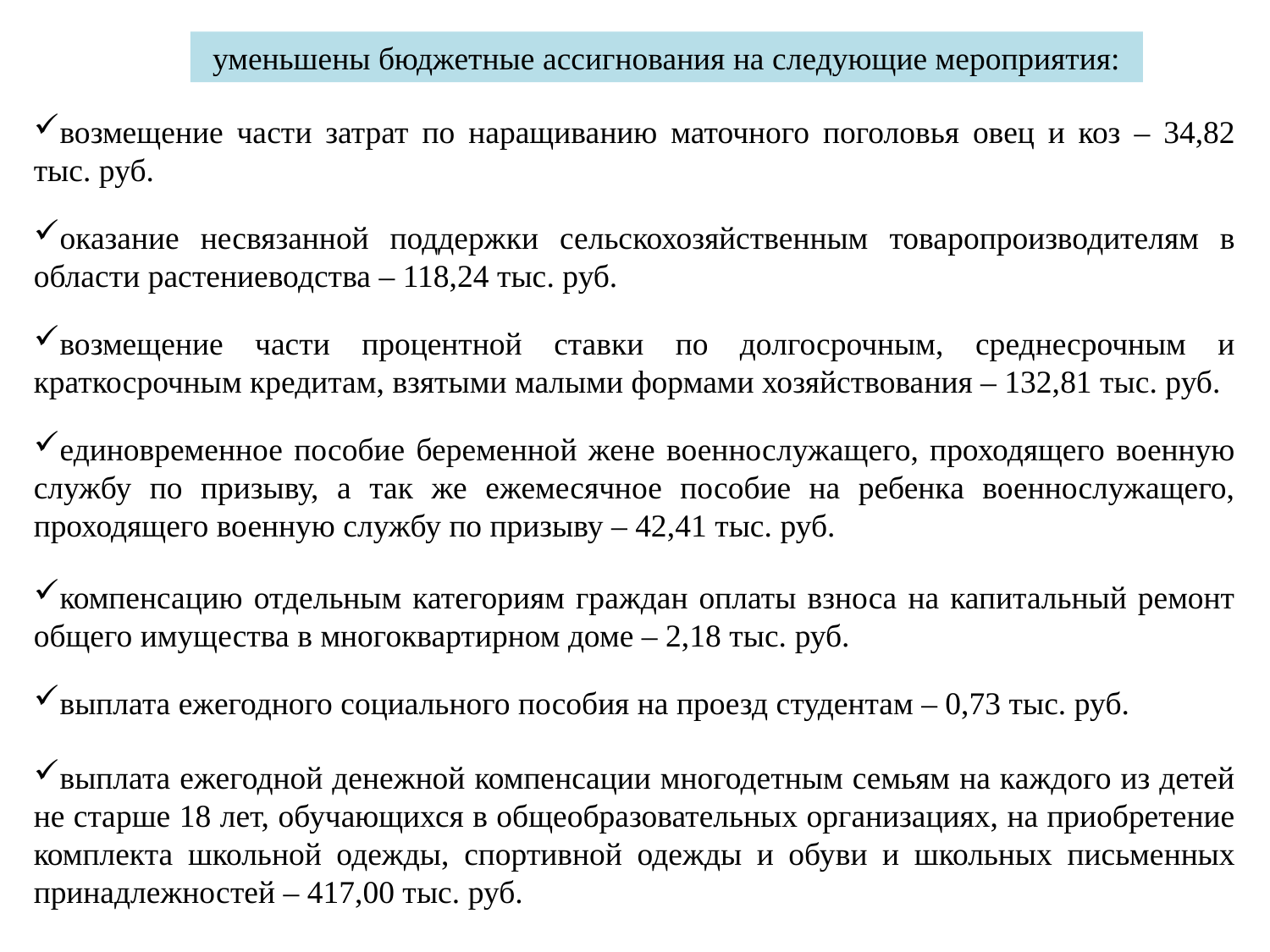

уменьшены бюджетные ассигнования на следующие мероприятия:
возмещение части затрат по наращиванию маточного поголовья овец и коз – 34,82 тыс. руб.
оказание несвязанной поддержки сельскохозяйственным товаропроизводителям в области растениеводства – 118,24 тыс. руб.
возмещение части процентной ставки по долгосрочным, среднесрочным и краткосрочным кредитам, взятыми малыми формами хозяйствования – 132,81 тыс. руб.
единовременное пособие беременной жене военнослужащего, проходящего военную службу по призыву, а так же ежемесячное пособие на ребенка военнослужащего, проходящего военную службу по призыву – 42,41 тыс. руб.
компенсацию отдельным категориям граждан оплаты взноса на капитальный ремонт общего имущества в многоквартирном доме – 2,18 тыс. руб.
выплата ежегодного социального пособия на проезд студентам – 0,73 тыс. руб.
выплата ежегодной денежной компенсации многодетным семьям на каждого из детей не старше 18 лет, обучающихся в общеобразовательных организациях, на приобретение комплекта школьной одежды, спортивной одежды и обуви и школьных письменных принадлежностей – 417,00 тыс. руб.